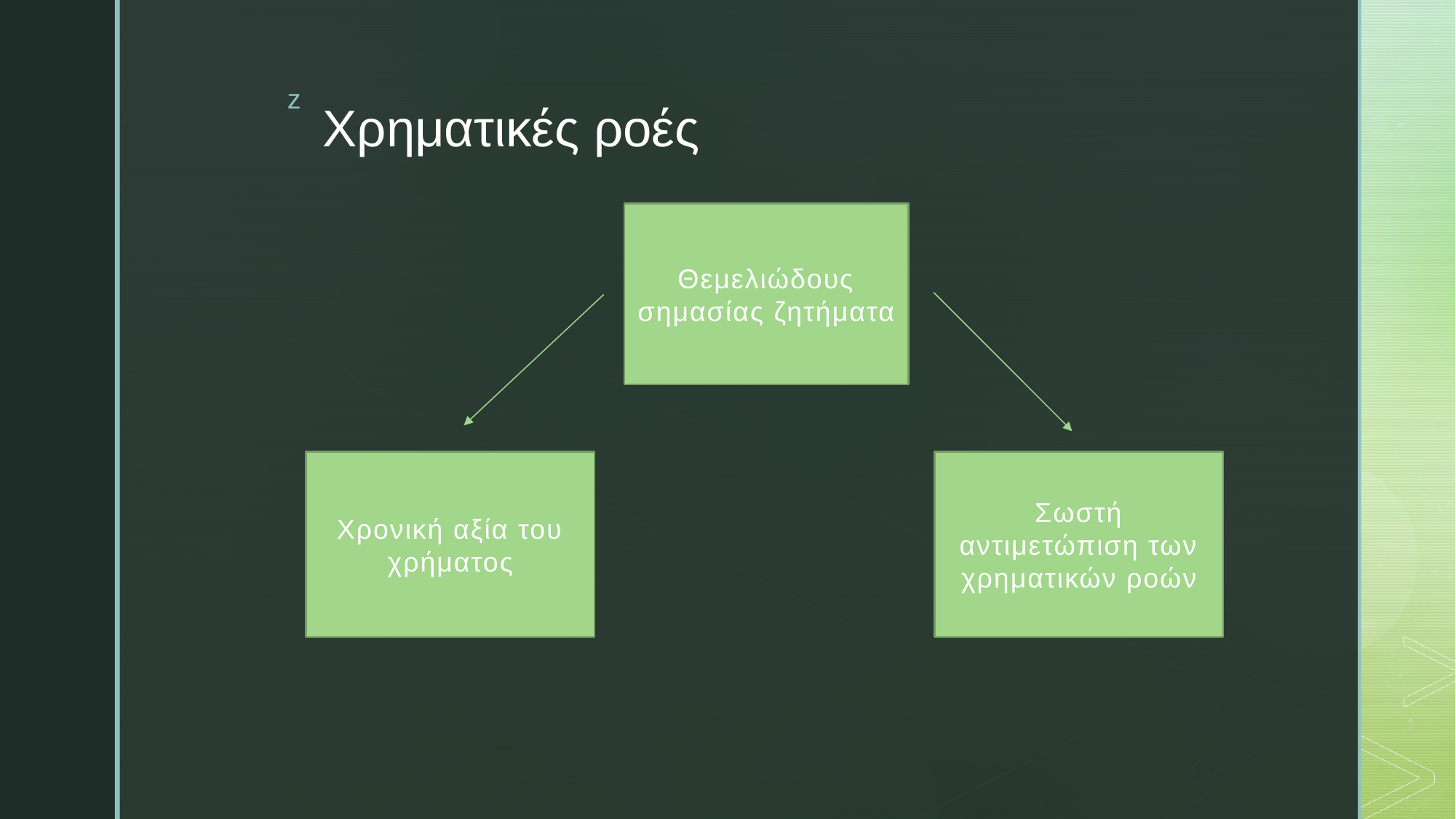

# Χρηματικές ροές
Θεμελιώδους σημασίας ζητήματα

Σωστή αντιμετώπιση των χρηματικών ροών
Χρονική αξία του χρήματος